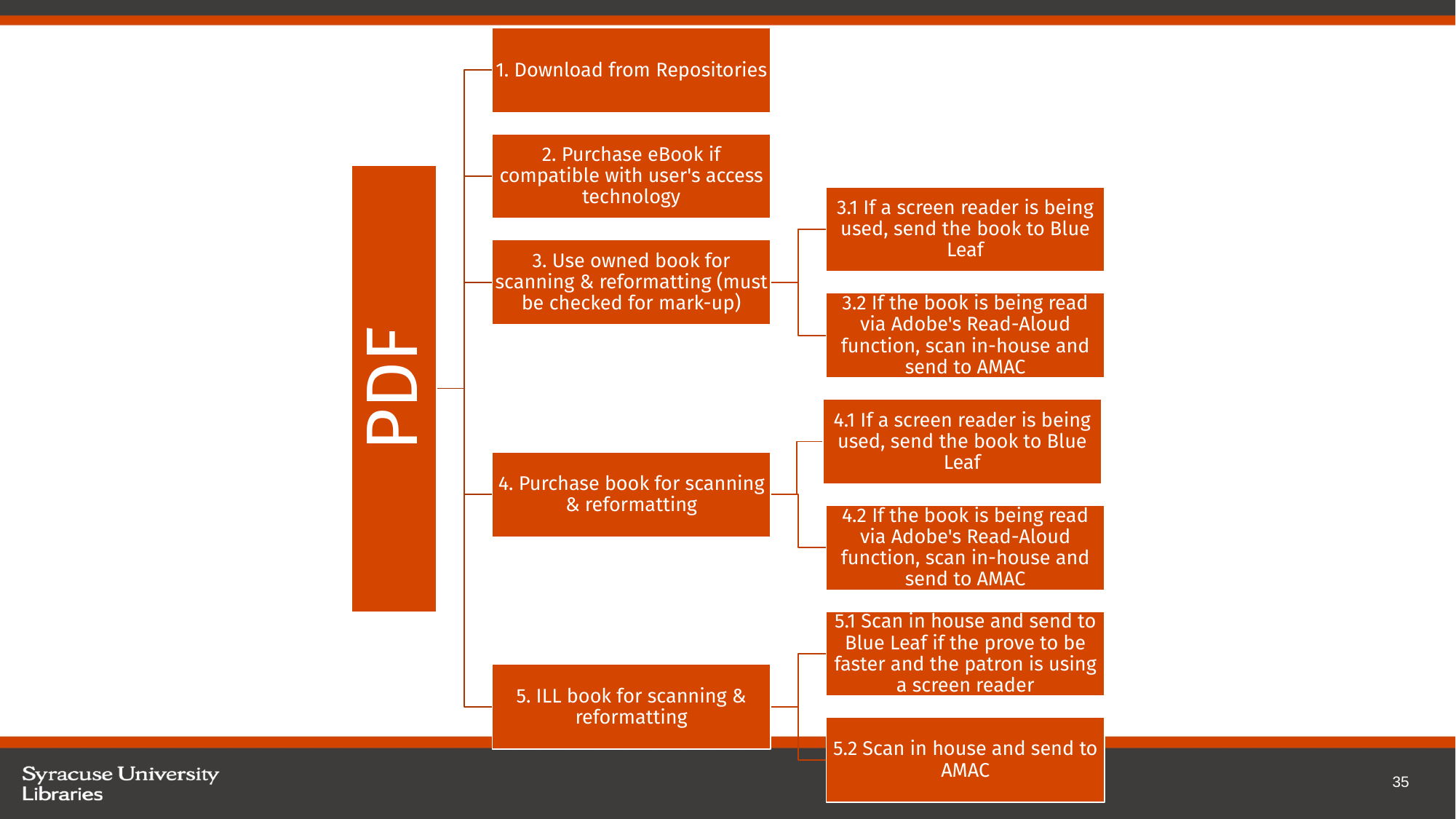

PDF
1. Download from Repositories
2. Purchase eBook if compatible with user's access technology
3. Use owned book for scanning & reformatting (must be checked for mark-up)
3.1 If a screen reader is being used, send the book to Blue Leaf
3.2 If the book is being read via Adobe's Read-Aloud function, scan in-house and send to AMAC
4. Purchase book for scanning & reformatting
4.1 If a screen reader is being used, send the book to Blue Leaf
4.2 If the book is being read via Adobe's Read-Aloud function, scan in-house and send to AMAC
5. ILL book for scanning & reformatting
5.1 Scan in house and send to Blue Leaf if the prove to be faster and the patron is using a screen reader
5.2 Scan in house and send to AMAC
35